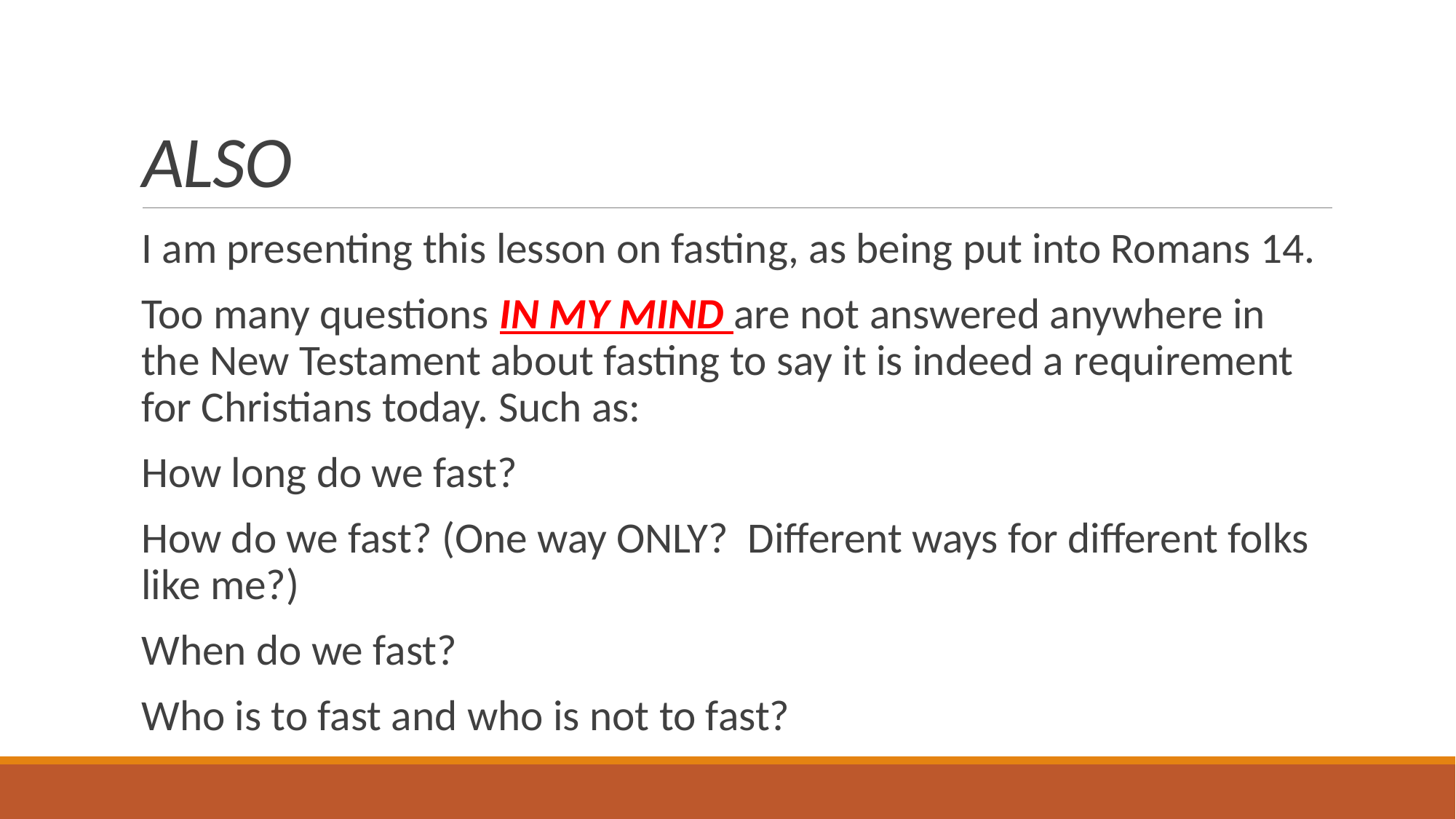

# ALSO
I am presenting this lesson on fasting, as being put into Romans 14.
Too many questions IN MY MIND are not answered anywhere in the New Testament about fasting to say it is indeed a requirement for Christians today. Such as:
How long do we fast?
How do we fast? (One way ONLY?  Different ways for different folks like me?)
When do we fast?
Who is to fast and who is not to fast?